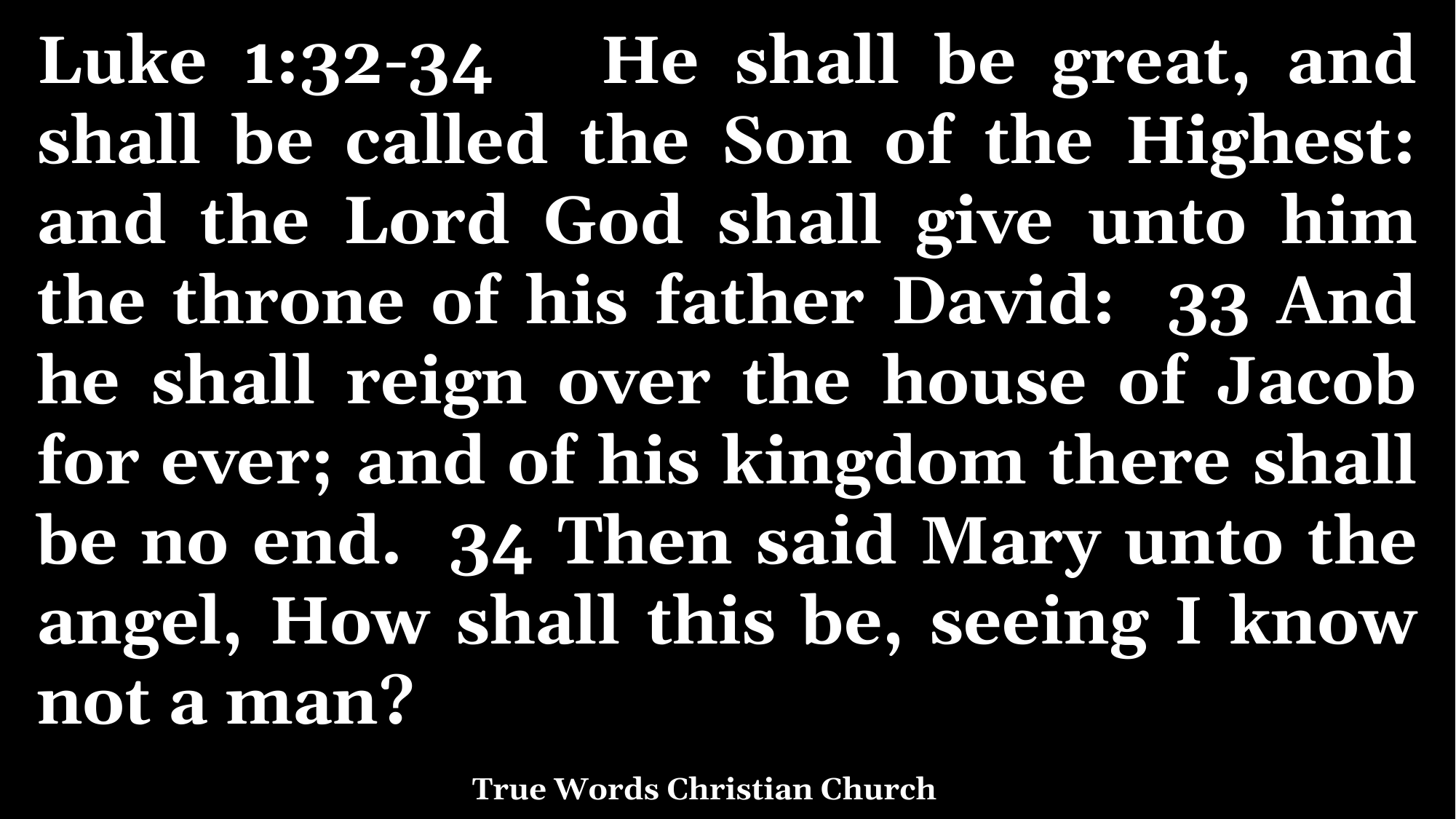

Luke 1:32-34   He shall be great, and shall be called the Son of the Highest: and the Lord God shall give unto him the throne of his father David:  33 And he shall reign over the house of Jacob for ever; and of his kingdom there shall be no end.  34 Then said Mary unto the angel, How shall this be, seeing I know not a man?
True Words Christian Church